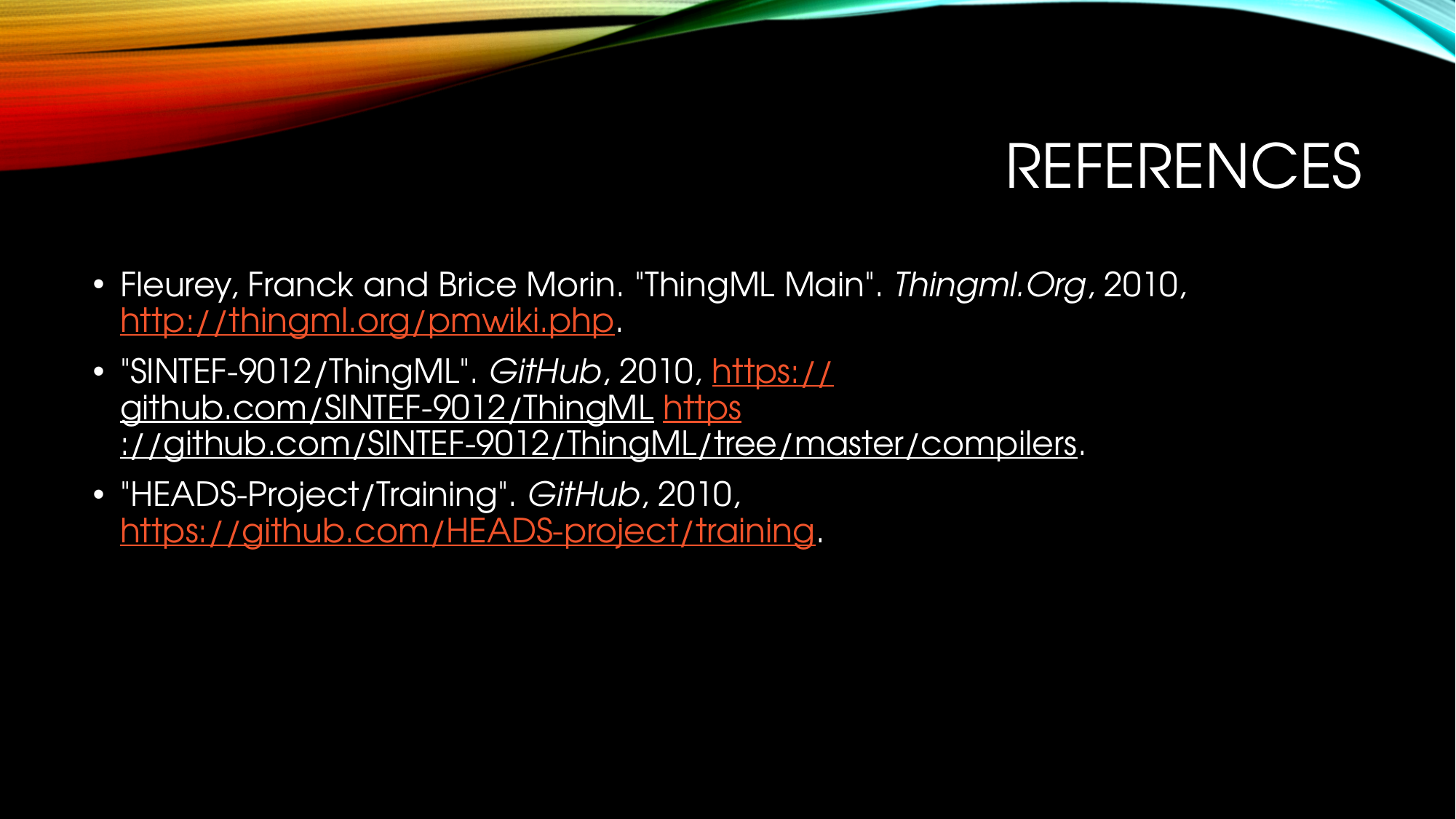

# References
Fleurey, Franck and Brice Morin. "ThingML Main". Thingml.Org, 2010, http://thingml.org/pmwiki.php.
"SINTEF-9012/ThingML". GitHub, 2010, https://github.com/SINTEF-9012/ThingML https://github.com/SINTEF-9012/ThingML/tree/master/compilers.
"HEADS-Project/Training". GitHub, 2010, https://github.com/HEADS-project/training.